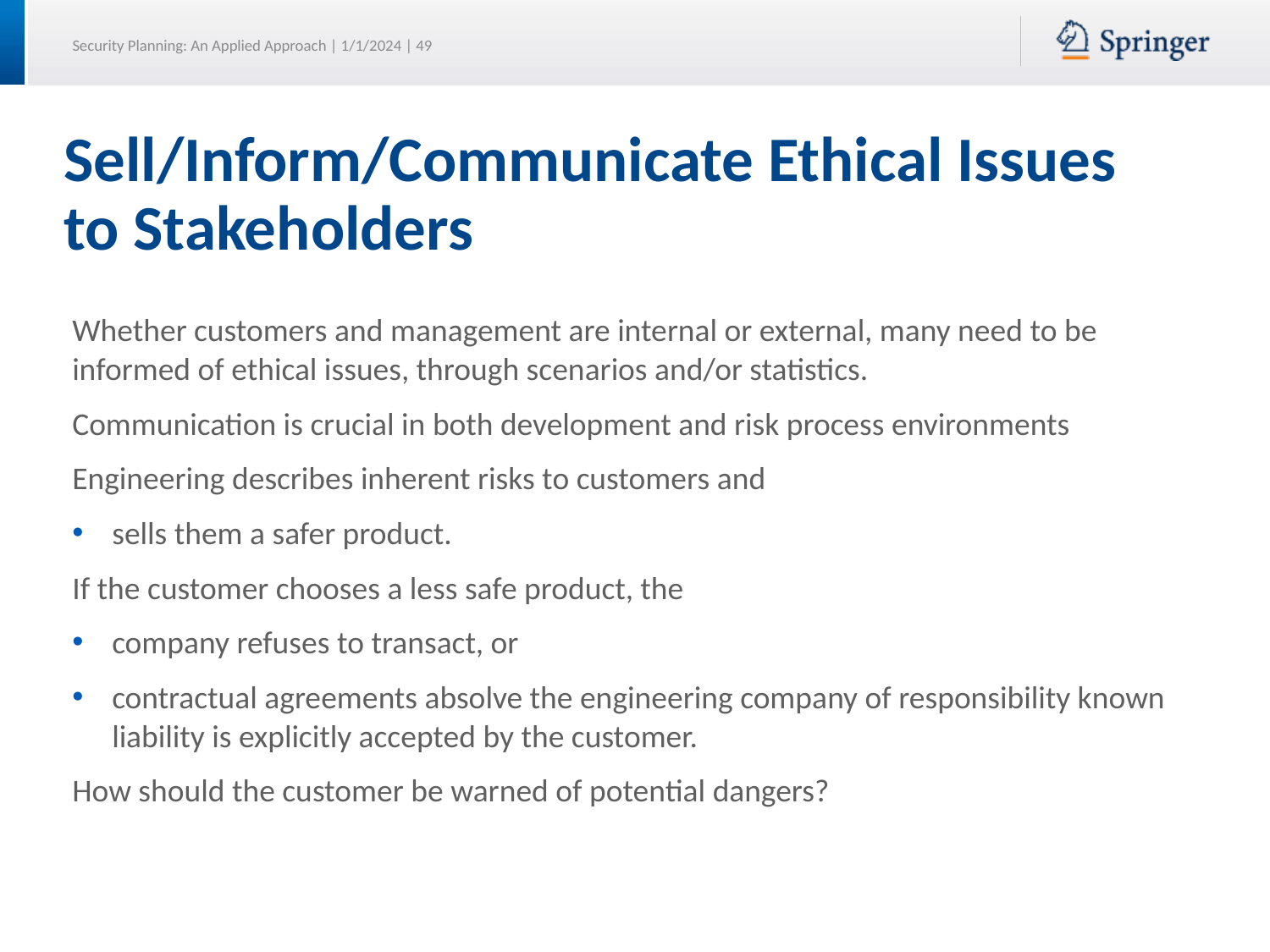

# Sell/Inform/Communicate Ethical Issues to Stakeholders
Whether customers and management are internal or external, many need to be informed of ethical issues, through scenarios and/or statistics.
Communication is crucial in both development and risk process environments
Engineering describes inherent risks to customers and
sells them a safer product.
If the customer chooses a less safe product, the
company refuses to transact, or
contractual agreements absolve the engineering company of responsibility known liability is explicitly accepted by the customer.
How should the customer be warned of potential dangers?